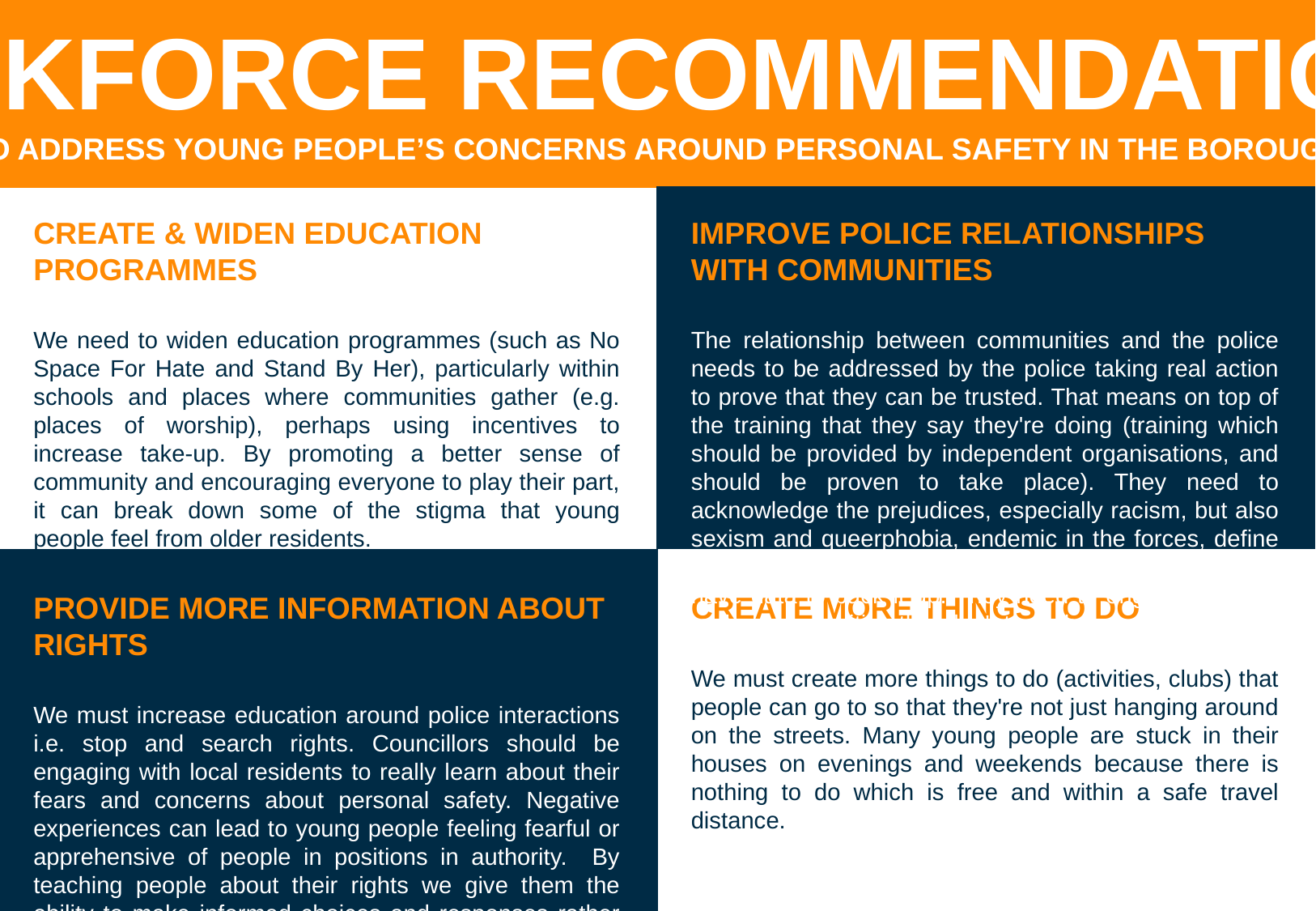

TASKFORCE RECOMMENDATIONS
TO ADDRESS YOUNG PEOPLE’S CONCERNS AROUND PERSONAL SAFETY IN THE BOROUGH

CREATE & WIDEN EDUCATION PROGRAMMES

We need to widen education programmes (such as No Space For Hate and Stand By Her), particularly within schools and places where communities gather (e.g. places of worship), perhaps using incentives to increase take-up. By promoting a better sense of community and encouraging everyone to play their part, it can break down some of the stigma that young people feel from older residents.
IMPROVE POLICE RELATIONSHIPS WITH COMMUNITIES

The relationship between communities and the police needs to be addressed by the police taking real action to prove that they can be trusted. That means on top of the training that they say they're doing (training which should be provided by independent organisations, and should be proven to take place). They need to acknowledge the prejudices, especially racism, but also sexism and queerphobia, endemic in the forces, define a clear route into how they're going to improve and have data to back it up. They need to engage and talk to the communities that don't trust them and actually do what is asked of them.

PROVIDE MORE INFORMATION ABOUT RIGHTS

We must increase education around police interactions i.e. stop and search rights. Councillors should be engaging with local residents to really learn about their fears and concerns about personal safety. Negative experiences can lead to young people feeling fearful or apprehensive of people in positions in authority.  By teaching people about their rights we give them the ability to make informed choices and responses rather than acting out of fear in these situations.
CREATE MORE THINGS TO DO

We must create more things to do (activities, clubs) that people can go to so that they're not just hanging around on the streets. Many young people are stuck in their houses on evenings and weekends because there is nothing to do which is free and within a safe travel distance.